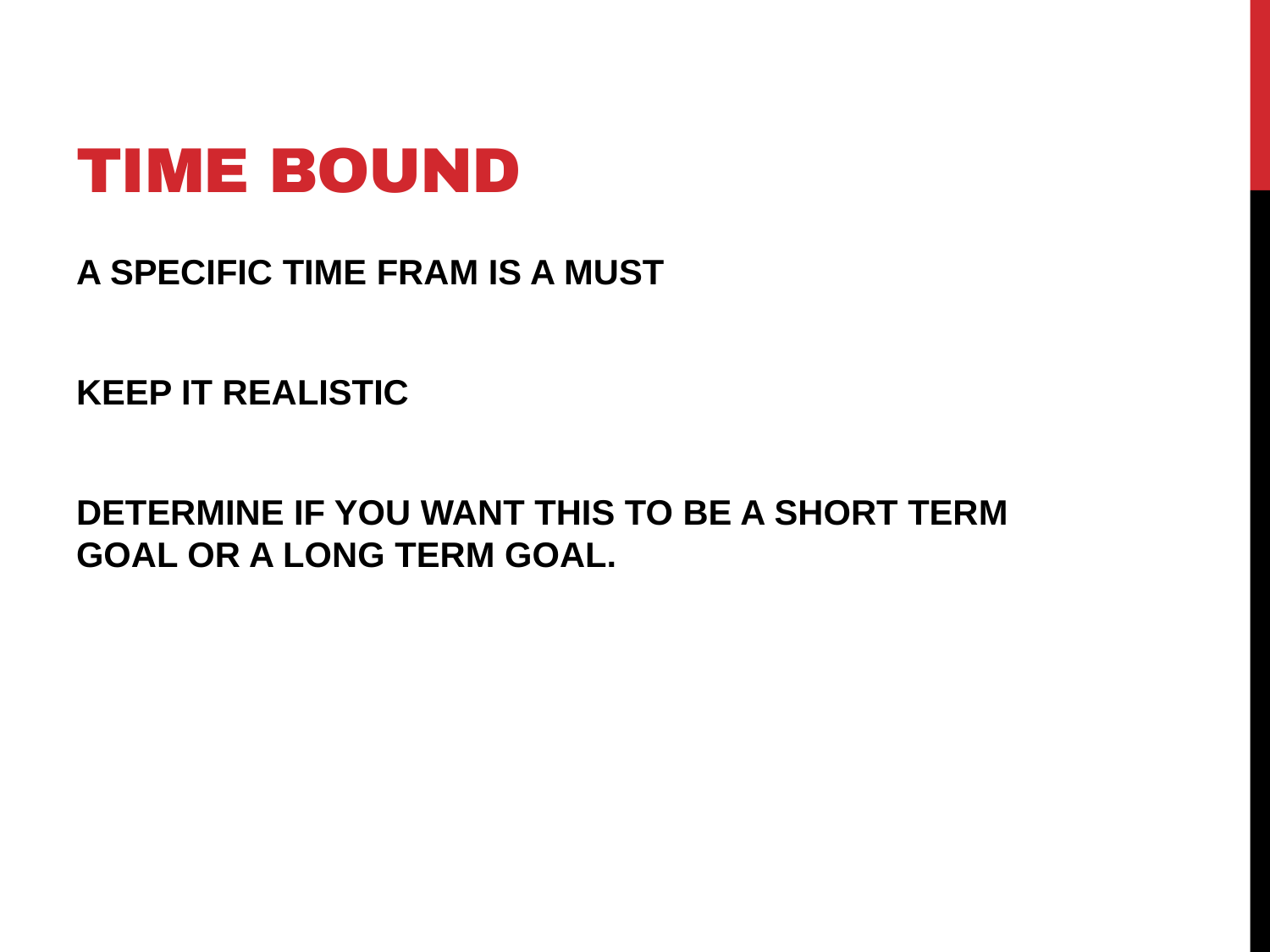

# Time Bound
A SPECIFIC TIME FRAM IS A MUST

KEEP IT REALISTIC

DETERMINE IF YOU WANT THIS TO BE A SHORT TERM GOAL OR A LONG TERM GOAL.